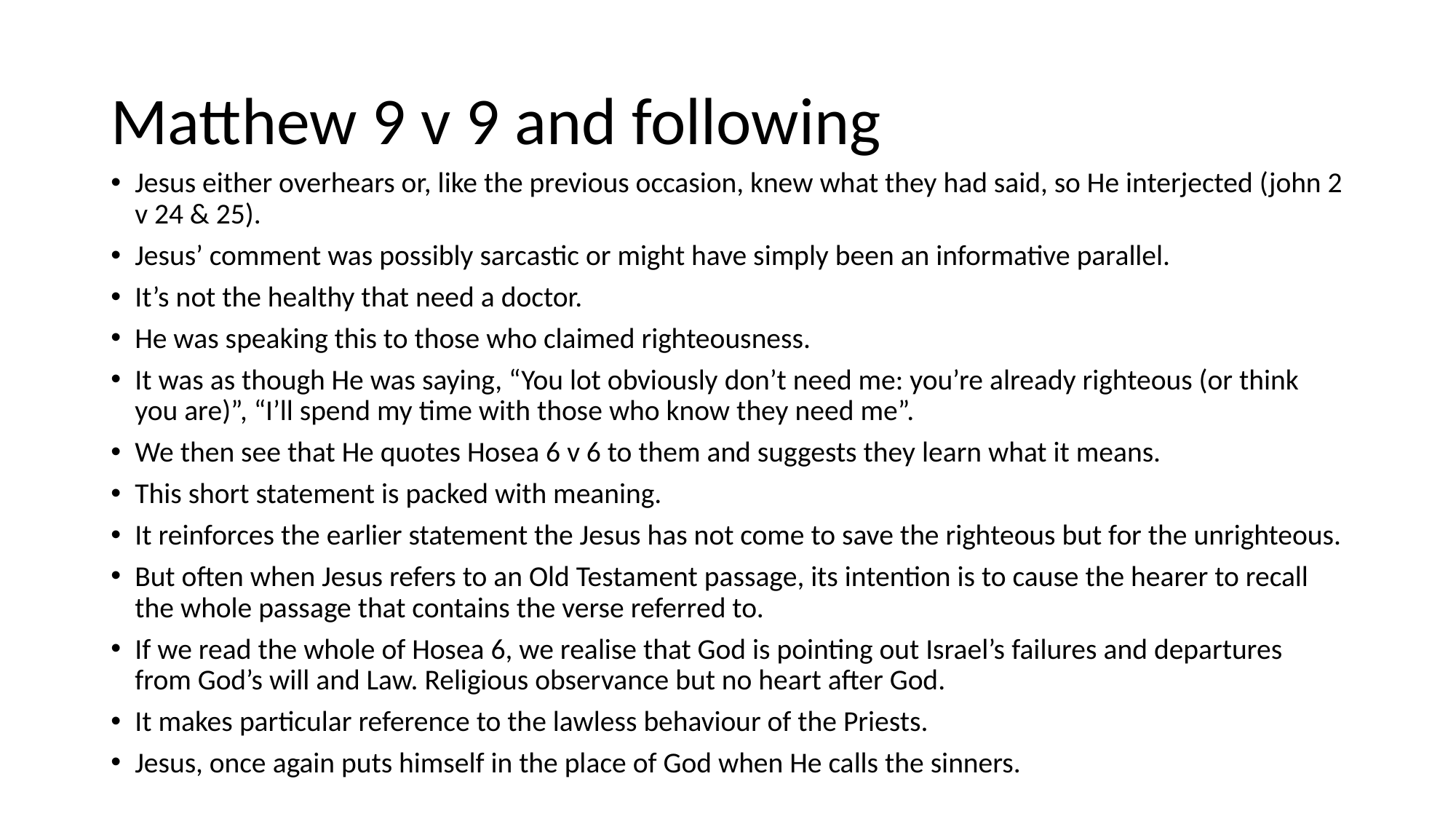

# Matthew 9 v 9 and following
Jesus either overhears or, like the previous occasion, knew what they had said, so He interjected (john 2 v 24 & 25).
Jesus’ comment was possibly sarcastic or might have simply been an informative parallel.
It’s not the healthy that need a doctor.
He was speaking this to those who claimed righteousness.
It was as though He was saying, “You lot obviously don’t need me: you’re already righteous (or think you are)”, “I’ll spend my time with those who know they need me”.
We then see that He quotes Hosea 6 v 6 to them and suggests they learn what it means.
This short statement is packed with meaning.
It reinforces the earlier statement the Jesus has not come to save the righteous but for the unrighteous.
But often when Jesus refers to an Old Testament passage, its intention is to cause the hearer to recall the whole passage that contains the verse referred to.
If we read the whole of Hosea 6, we realise that God is pointing out Israel’s failures and departures from God’s will and Law. Religious observance but no heart after God.
It makes particular reference to the lawless behaviour of the Priests.
Jesus, once again puts himself in the place of God when He calls the sinners.